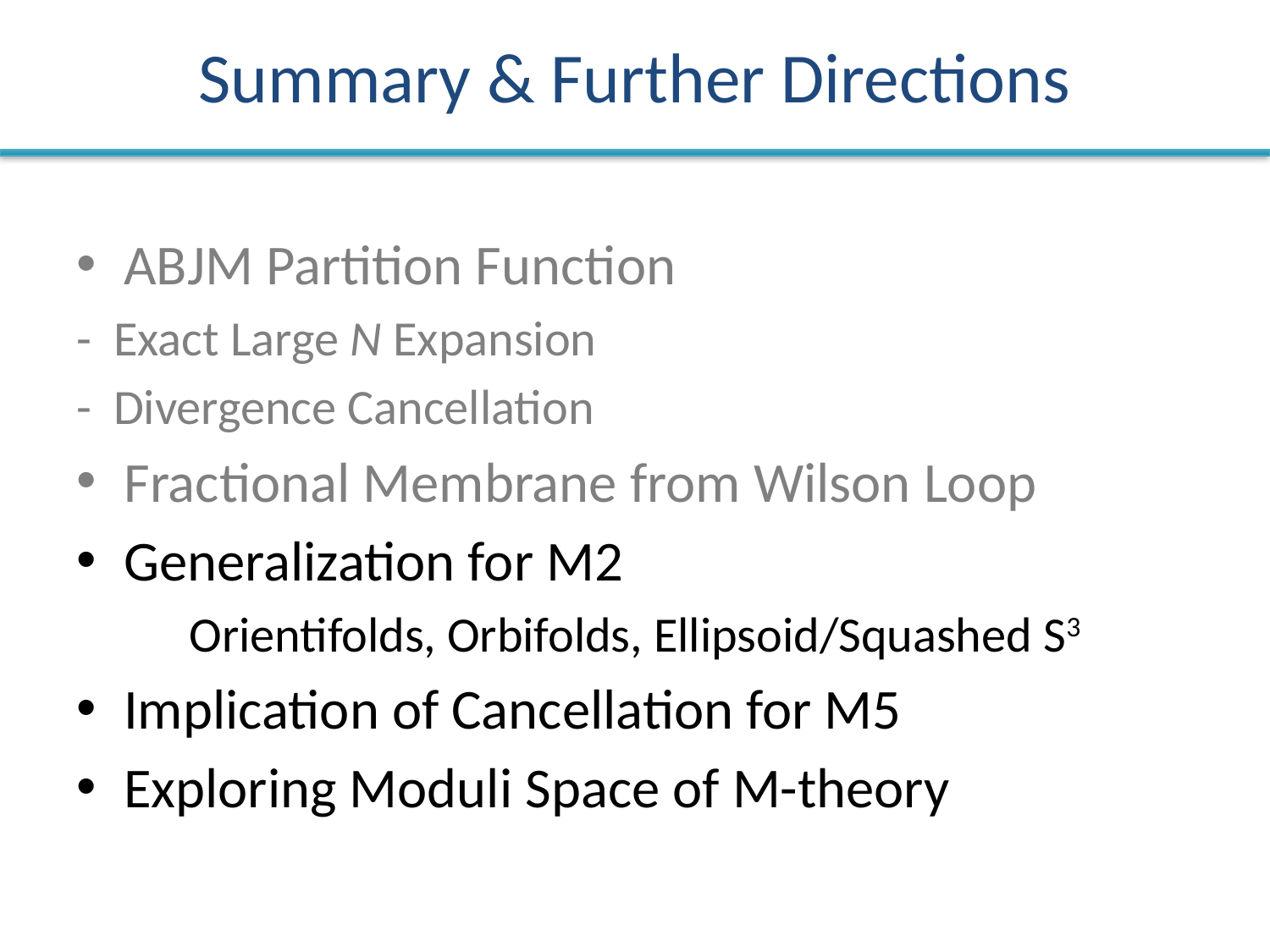

# Summary & Further Directions
ABJM Partition Function
-  Exact Large N Expansion
-  Divergence Cancellation
Fractional Membrane from Wilson Loop
Generalization for M2
Orientifolds, Orbifolds, Ellipsoid/Squashed S3
Implication of Cancellation for M5
Exploring Moduli Space of M-theory